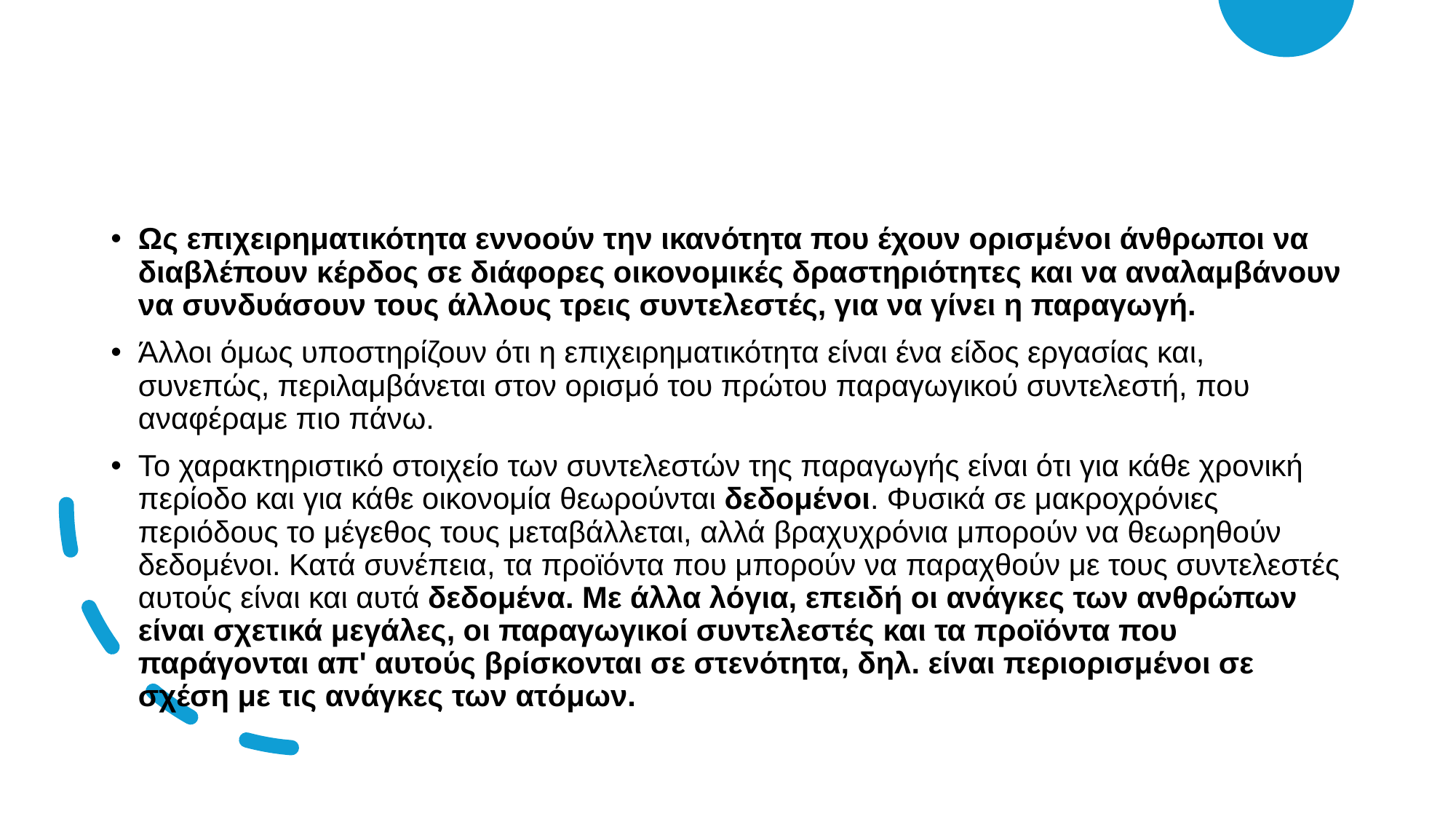

Ως επιχειρηματικότητα εννοούν την ικανότητα που έχουν ορισμένοι άνθρωποι να διαβλέπουν κέρδος σε διάφορες οικονομικές δραστηριότητες και να αναλαμβάνουν να συνδυάσουν τους άλλους τρεις συντελεστές, για να γίνει η παραγωγή.
Άλλοι όμως υποστηρίζουν ότι η επιχειρηματικότητα είναι ένα είδος εργασίας και, συνεπώς, περιλαμβάνεται στον ορισμό του πρώτου παραγωγικού συντελεστή, που αναφέραμε πιο πάνω.
Το χαρακτηριστικό στοιχείο των συντελεστών της παραγωγής είναι ότι για κάθε χρονική περίοδο και για κάθε οικονομία θεωρούνται δεδομένοι. Φυσικά σε μακροχρόνιες περιόδους το μέγεθος τους μεταβάλλεται, αλλά βραχυχρόνια μπορούν να θεωρηθούν δεδομένοι. Κατά συνέπεια, τα προϊόντα που μπορούν να παραχθούν με τους συντελεστές αυτούς είναι και αυτά δεδομένα. Με άλλα λόγια, επειδή οι ανάγκες των ανθρώπων είναι σχετικά μεγάλες, οι παραγωγικοί συντελεστές και τα προϊόντα που παράγονται απ' αυτούς βρίσκονται σε στενότητα, δηλ. είναι περιορισμένοι σε σχέση με τις ανάγκες των ατόμων.